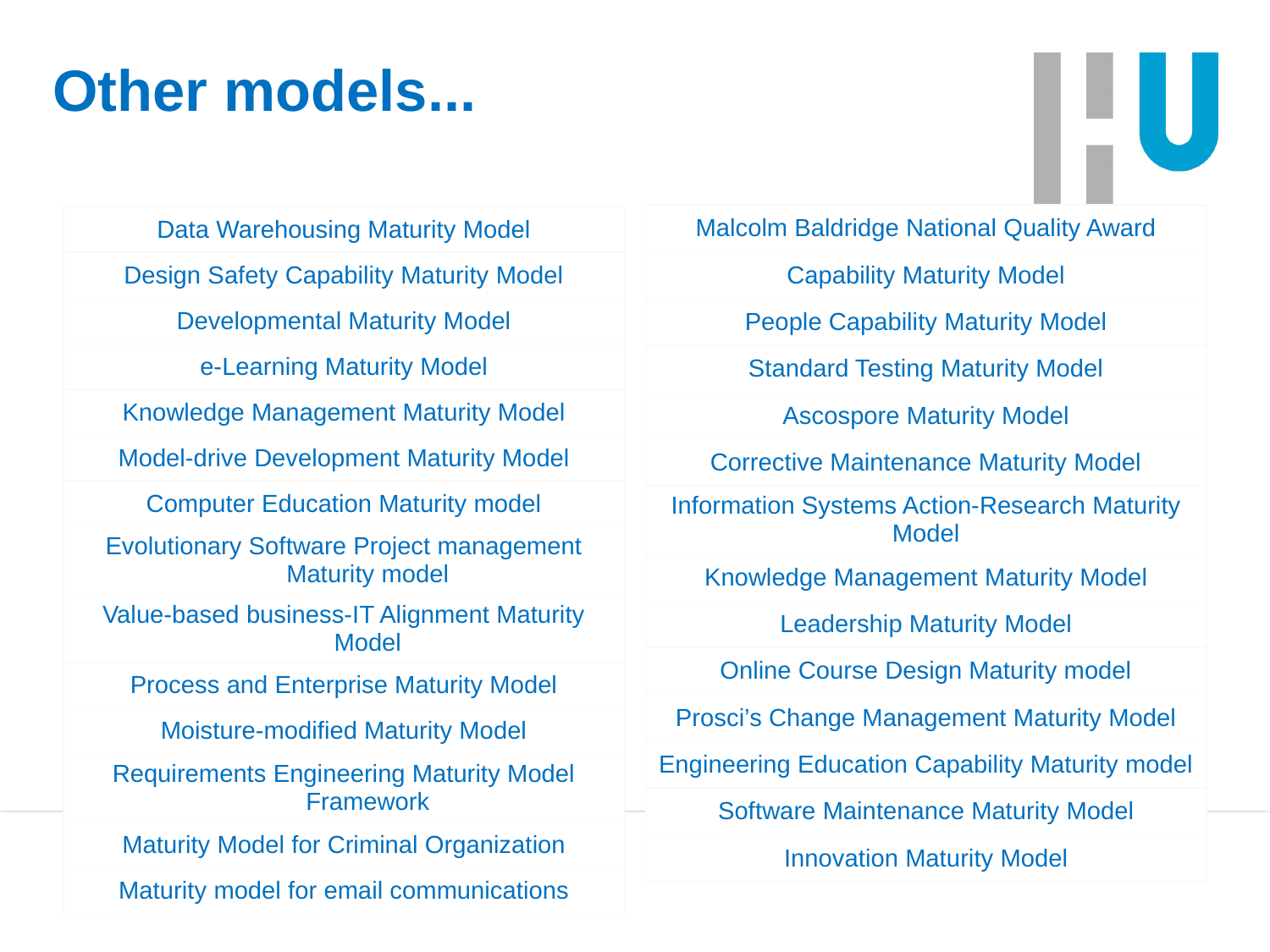

# Other models...
| Malcolm Baldridge National Quality Award |
| --- |
| Capability Maturity Model |
| People Capability Maturity Model |
| Standard Testing Maturity Model |
| Ascospore Maturity Model |
| Corrective Maintenance Maturity Model |
| Information Systems Action-Research Maturity Model |
| Knowledge Management Maturity Model |
| Leadership Maturity Model |
| Online Course Design Maturity model |
| Prosci’s Change Management Maturity Model |
| Engineering Education Capability Maturity model |
| Software Maintenance Maturity Model |
| Innovation Maturity Model |
| Data Warehousing Maturity Model |
| --- |
| Design Safety Capability Maturity Model |
| Developmental Maturity Model |
| e-Learning Maturity Model |
| Knowledge Management Maturity Model |
| Model-drive Development Maturity Model |
| Computer Education Maturity model |
| Evolutionary Software Project management Maturity model |
| Value-based business-IT Alignment Maturity Model |
| Process and Enterprise Maturity Model |
| Moisture-modified Maturity Model |
| Requirements Engineering Maturity Model Framework |
| Maturity Model for Criminal Organization |
| Maturity model for email communications |